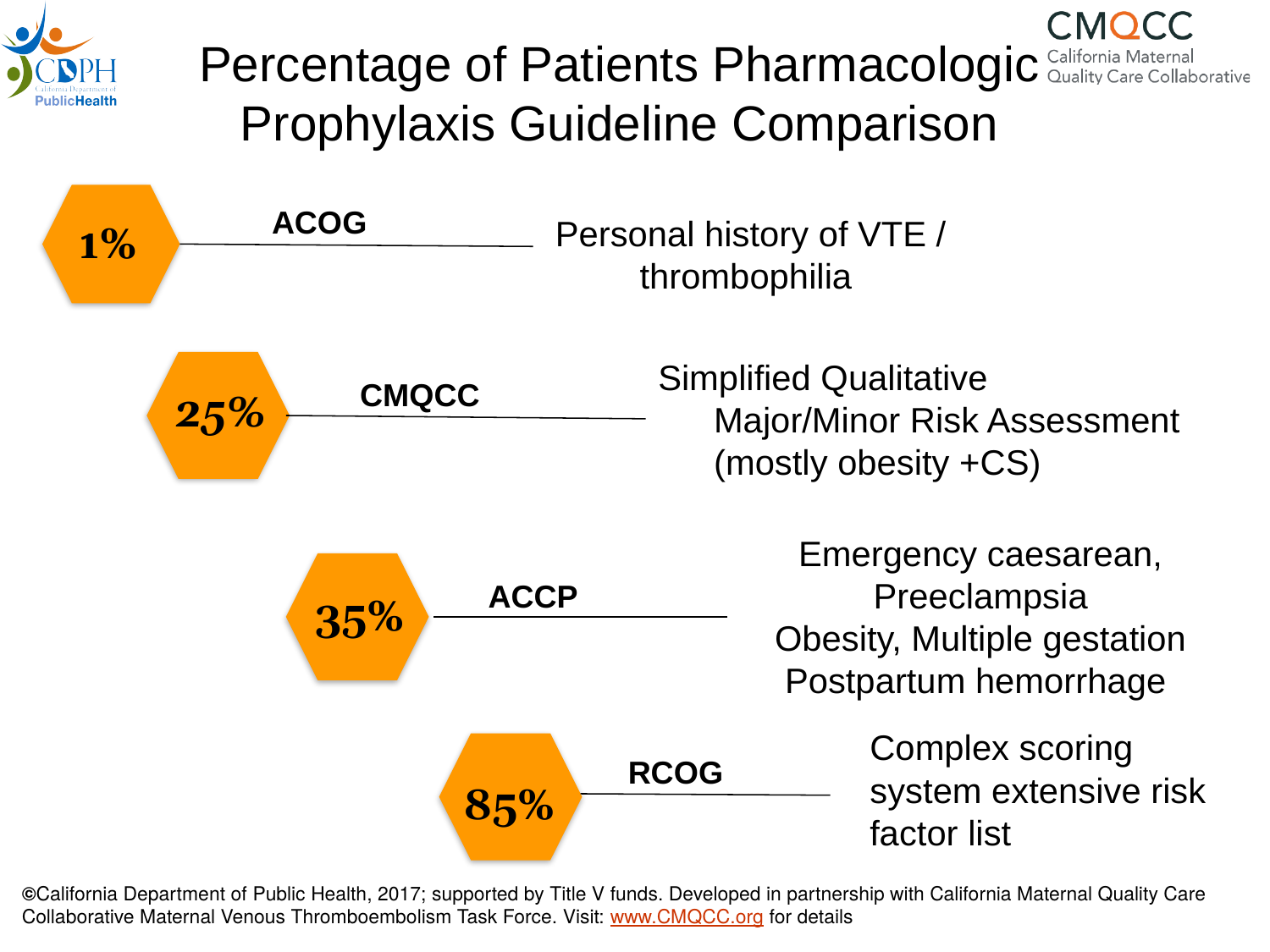

# Percentage of Patients Pharmacologic Prophylaxis Guideline Comparison

ACOG
Personal history of VTE / thrombophilia
1%
293 patients included in analysis
Simplified Qualitative
Major/Minor Risk Assessment (mostly obesity +CS)

CMQCC
25%
Emergency caesarean, Preeclampsia
Obesity, Multiple gestation
Postpartum hemorrhage

ACCP
35%
Complex scoring system extensive risk factor list , High Parity

RCOG
85%
©California Department of Public Health, 2017; supported by Title V funds. Developed in partnership with California Maternal Quality Care Collaborative Maternal Venous Thromboembolism Task Force. Visit: www.CMQCC.org for details